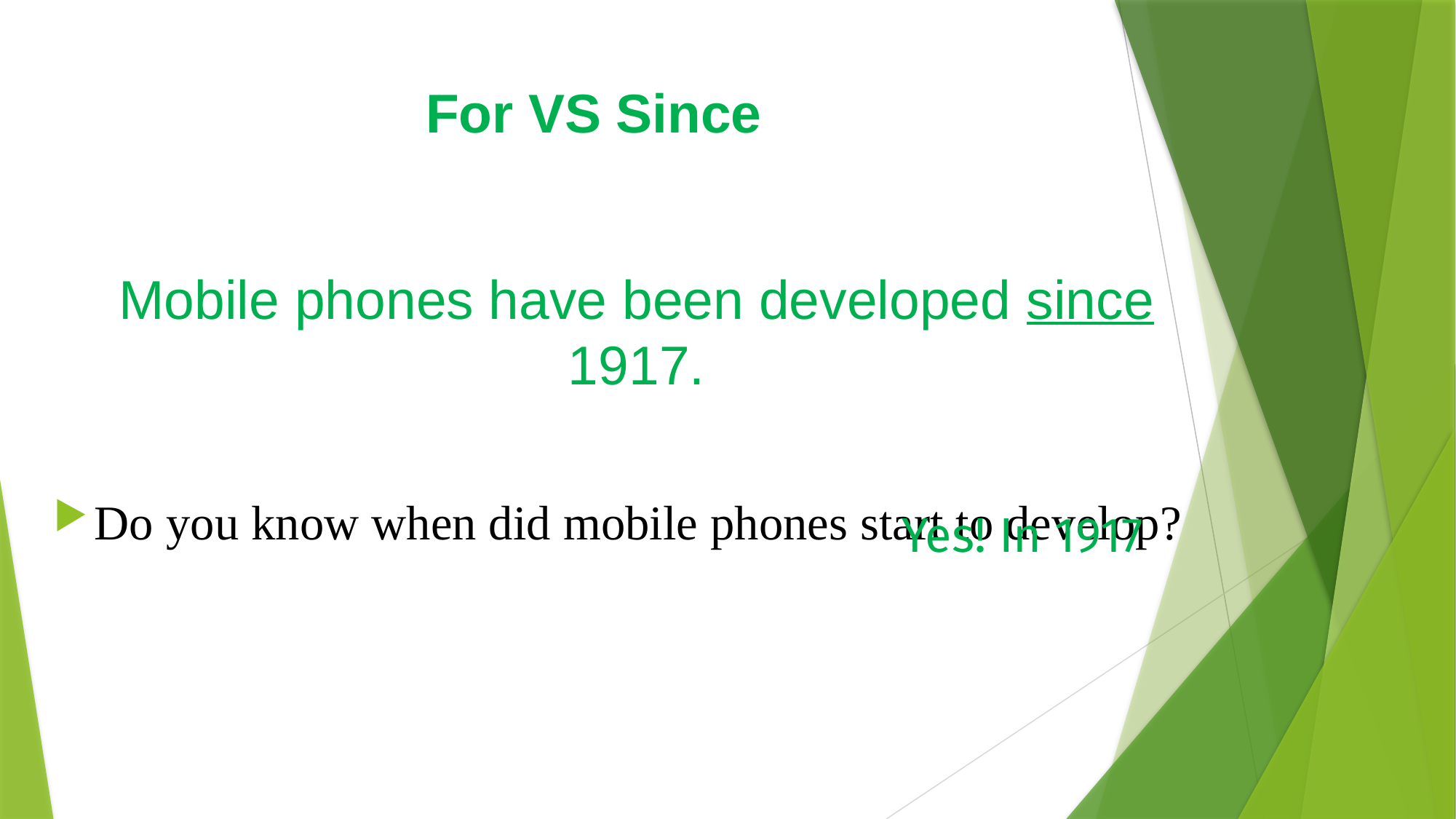

# For VS Since
Mobile phones have been developed since 1917.

Do you know when did mobile phones start to develop?

Yes! In 1917